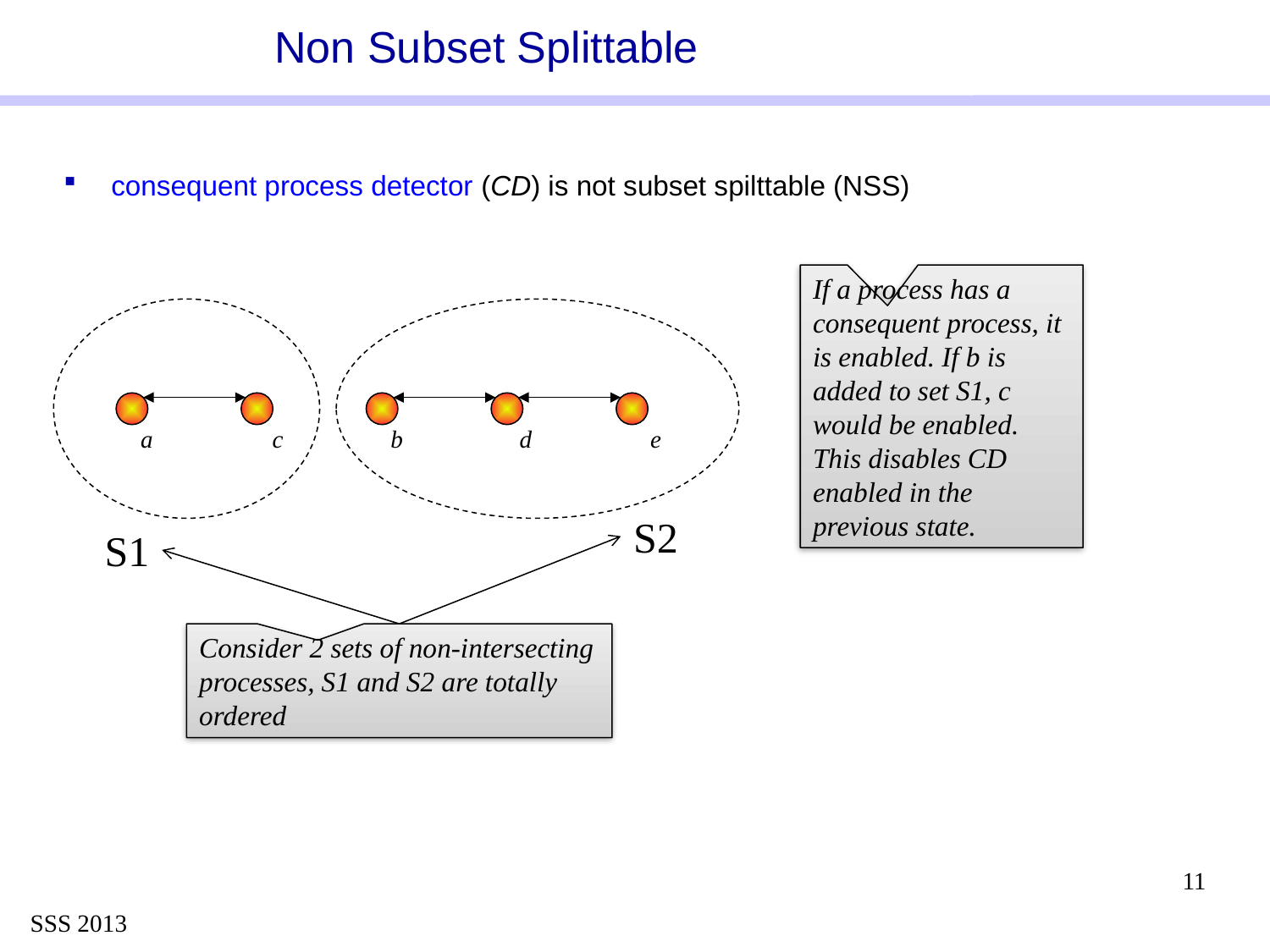

# Non Subset Splittable
consequent process detector (CD) is not subset spilttable (NSS)

If a process has a consequent process, it is enabled. If b is added to set S1, c would be enabled. This disables CD enabled in the previous state.

a
c
b
d
e
S2
S1
Consider 2 sets of non-intersecting processes, S1 and S2 are totally ordered
11